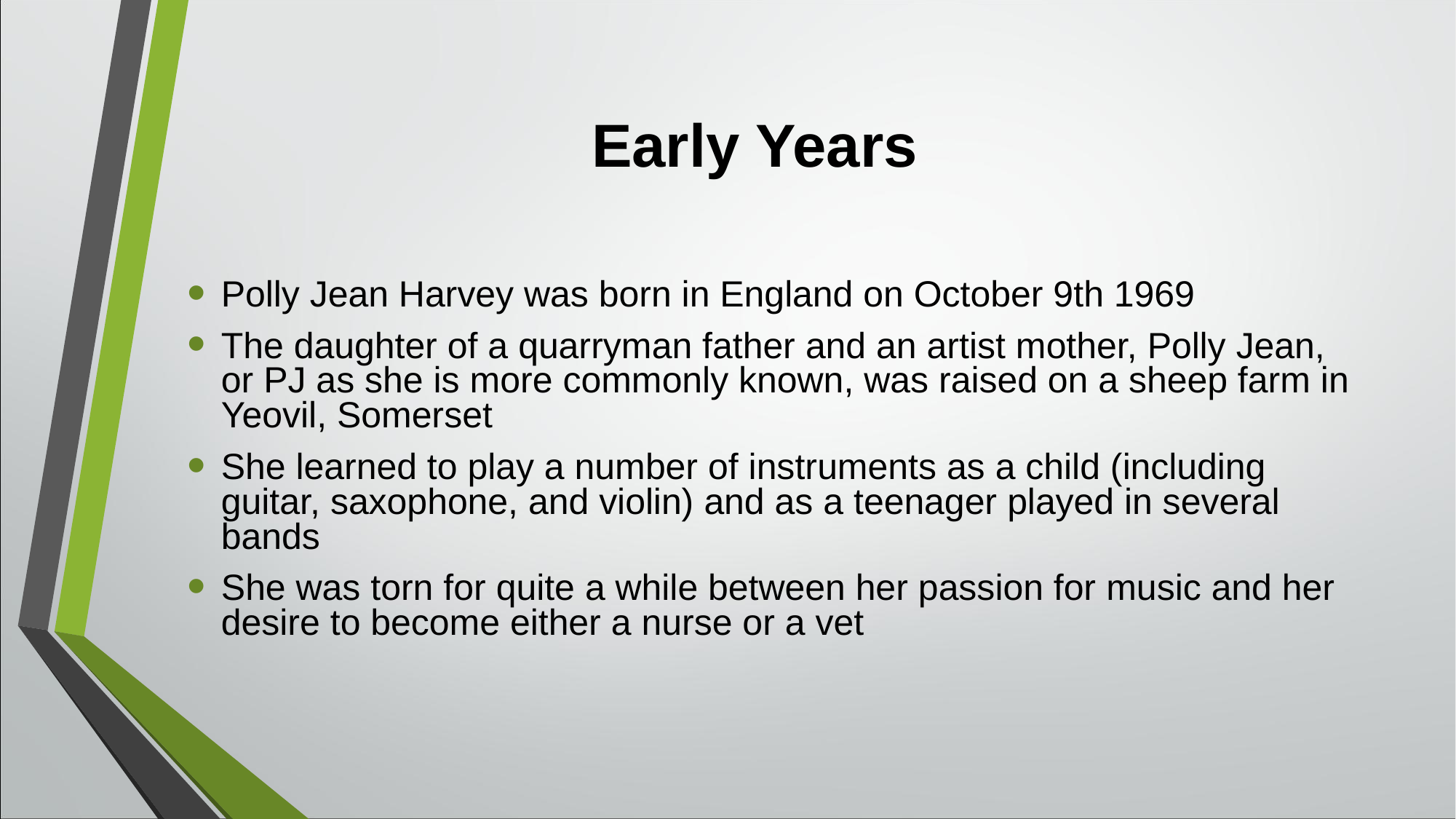

# Early Years
Polly Jean Harvey was born in England on October 9th 1969
The daughter of a quarryman father and an artist mother, Polly Jean, or PJ as she is more commonly known, was raised on a sheep farm in Yeovil, Somerset
She learned to play a number of instruments as a child (including guitar, saxophone, and violin) and as a teenager played in several bands
She was torn for quite a while between her passion for music and her desire to become either a nurse or a vet